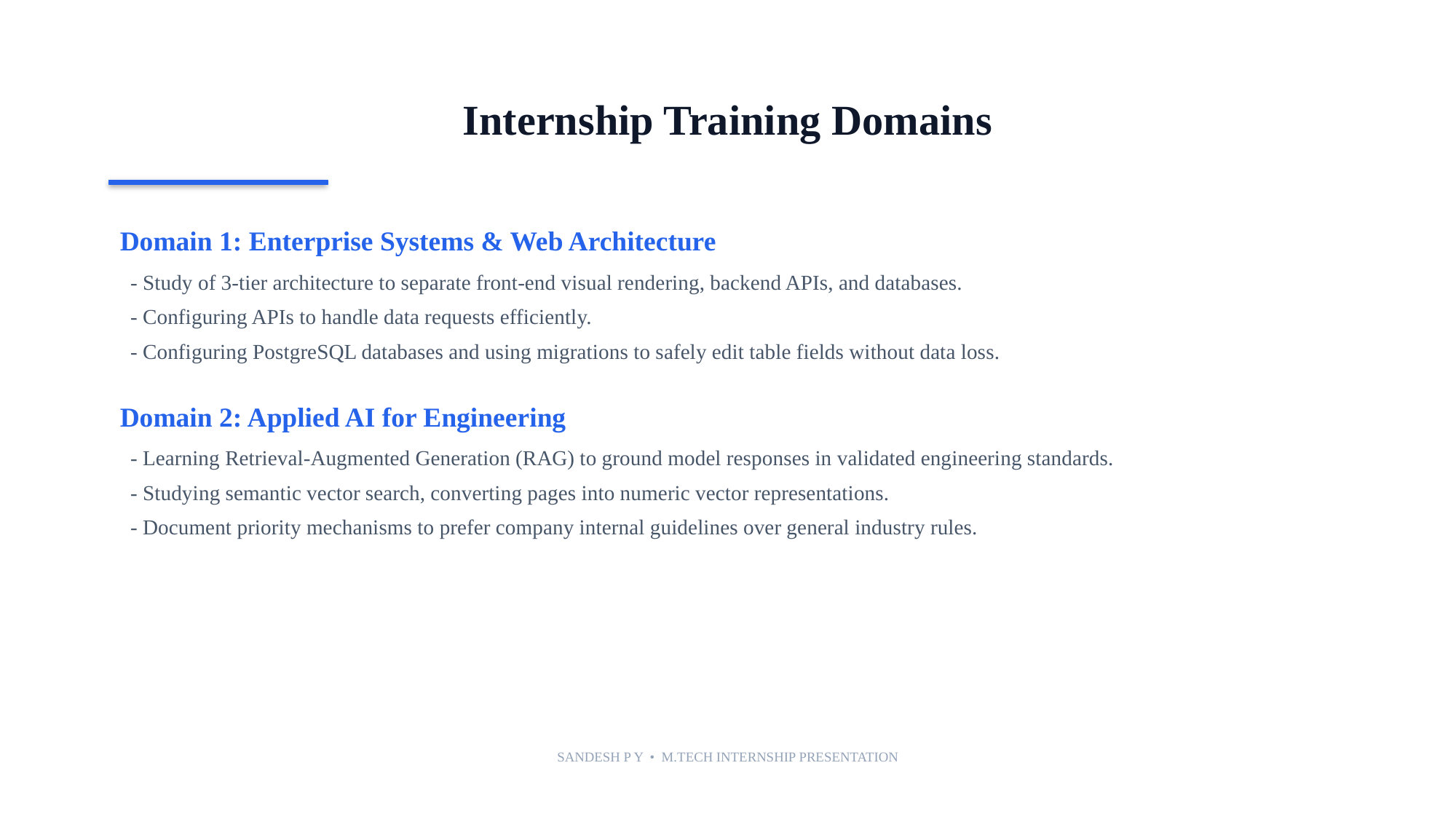

Internship Training Domains

Domain 1: Enterprise Systems & Web Architecture
  - Study of 3-tier architecture to separate front-end visual rendering, backend APIs, and databases.
  - Configuring APIs to handle data requests efficiently.
  - Configuring PostgreSQL databases and using migrations to safely edit table fields without data loss.
Domain 2: Applied AI for Engineering
  - Learning Retrieval-Augmented Generation (RAG) to ground model responses in validated engineering standards.
  - Studying semantic vector search, converting pages into numeric vector representations.
  - Document priority mechanisms to prefer company internal guidelines over general industry rules.
SANDESH P Y  •  M.TECH INTERNSHIP PRESENTATION